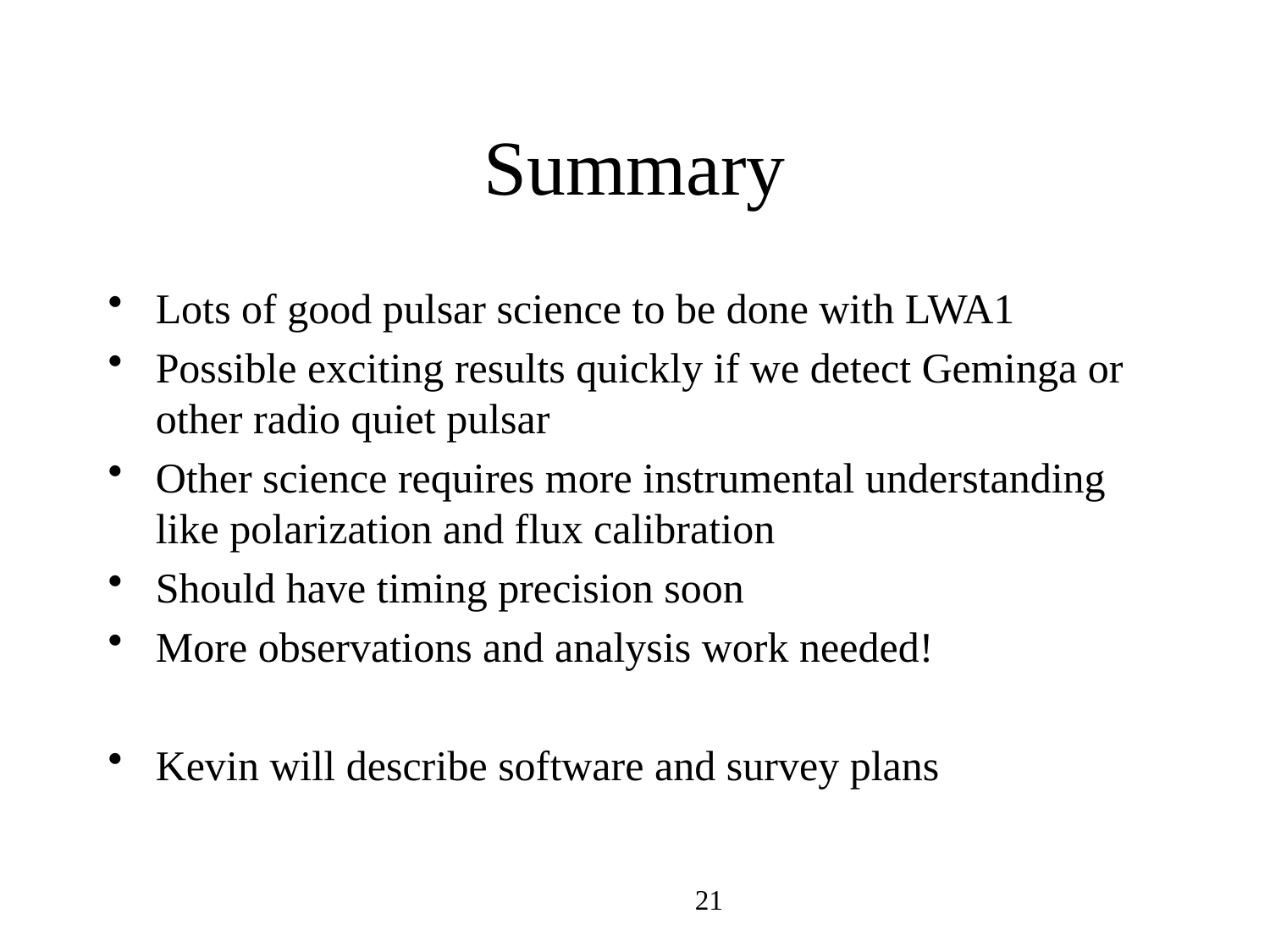

# Summary
Lots of good pulsar science to be done with LWA1
Possible exciting results quickly if we detect Geminga or other radio quiet pulsar
Other science requires more instrumental understanding like polarization and flux calibration
Should have timing precision soon
More observations and analysis work needed!

Kevin will describe software and survey plans
21